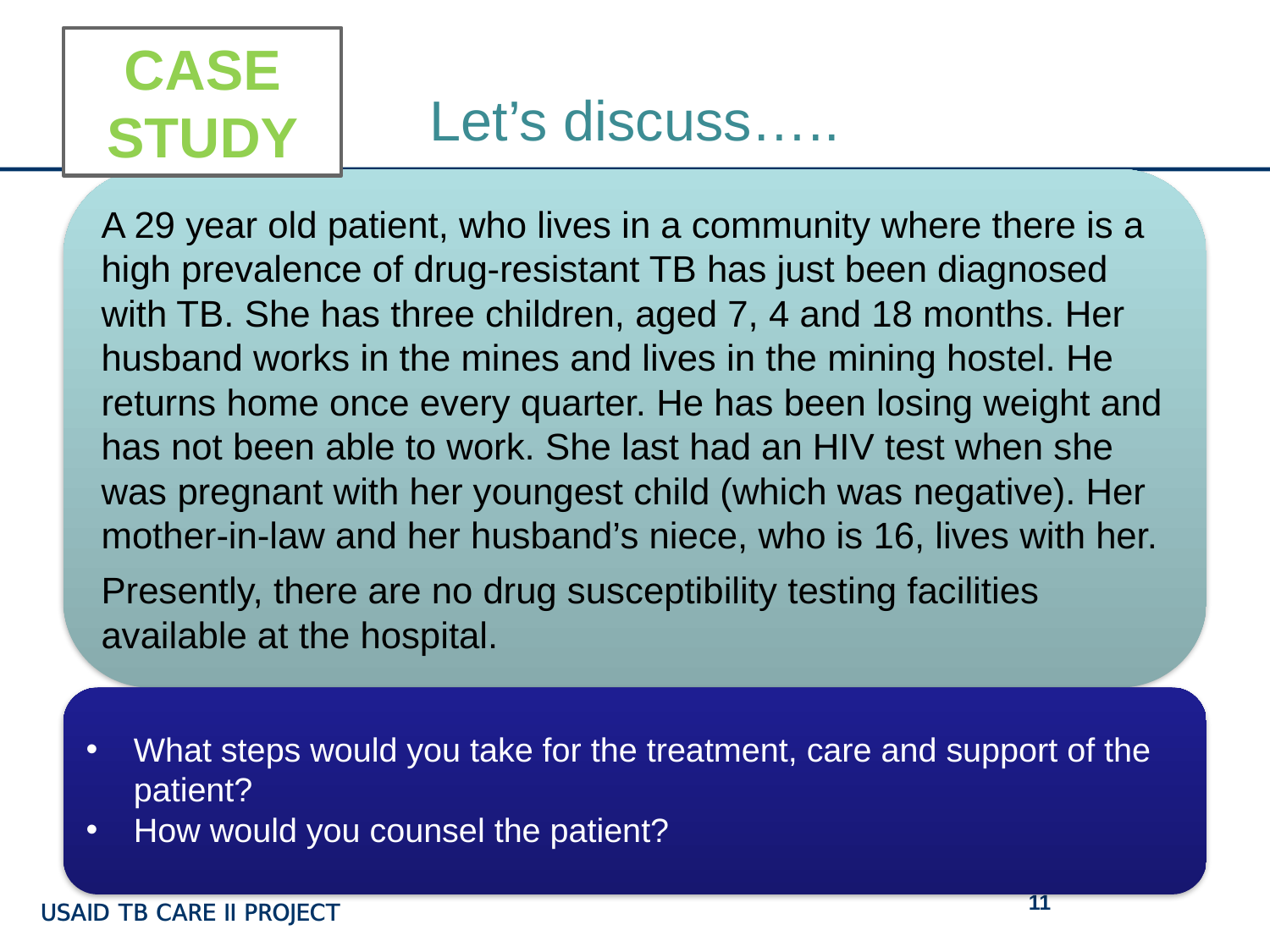

# Let’s discuss…..
CASE STUDY
A 29 year old patient, who lives in a community where there is a high prevalence of drug-resistant TB has just been diagnosed with TB. She has three children, aged 7, 4 and 18 months. Her husband works in the mines and lives in the mining hostel. He returns home once every quarter. He has been losing weight and has not been able to work. She last had an HIV test when she was pregnant with her youngest child (which was negative). Her mother-in-law and her husband’s niece, who is 16, lives with her.
Presently, there are no drug susceptibility testing facilities available at the hospital.

What steps would you take for the treatment, care and support of the patient?
How would you counsel the patient?

11